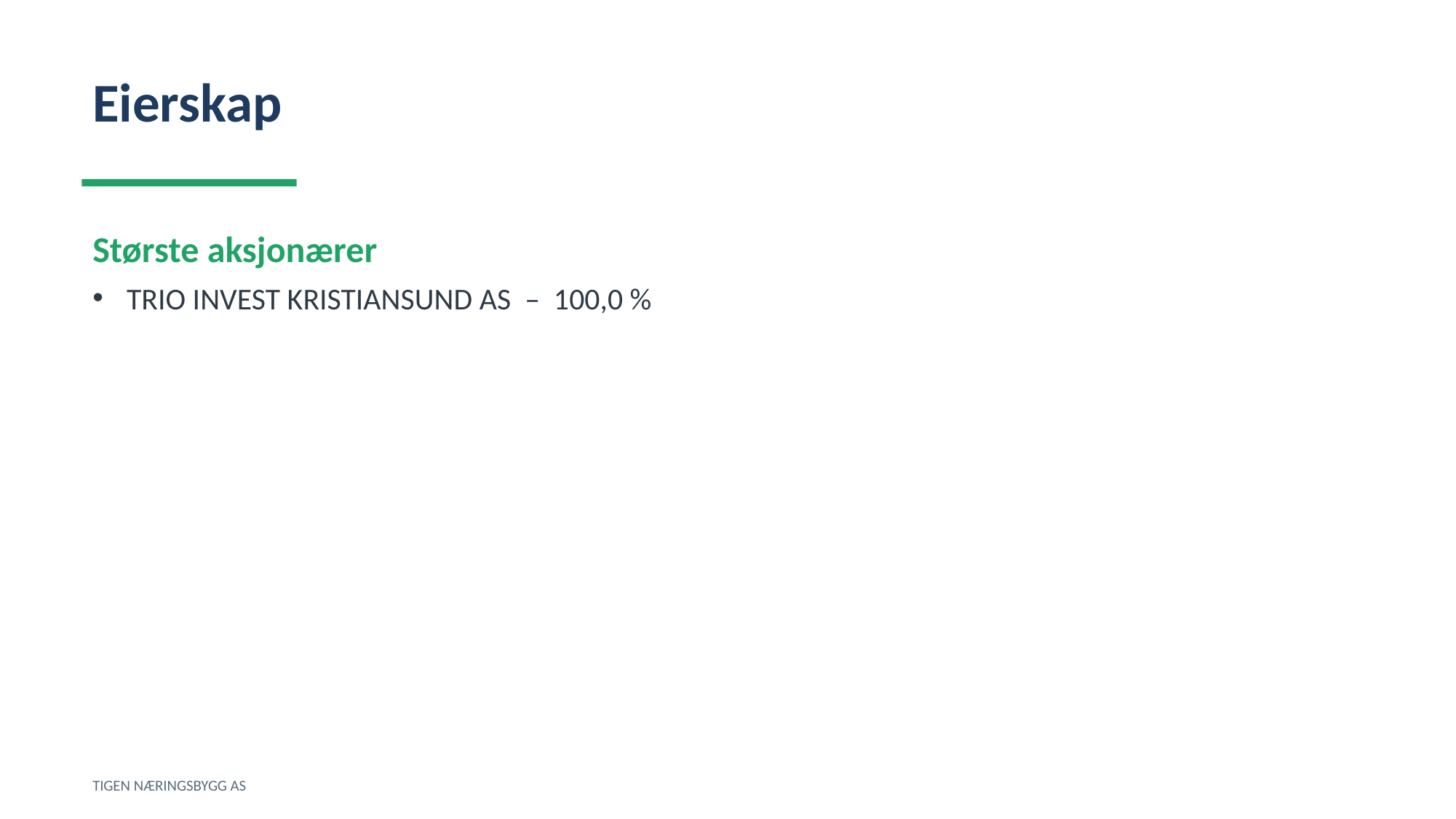

Eierskap

Største aksjonærer
TRIO INVEST KRISTIANSUND AS  –  100,0 %
TIGEN NÆRINGSBYGG AS